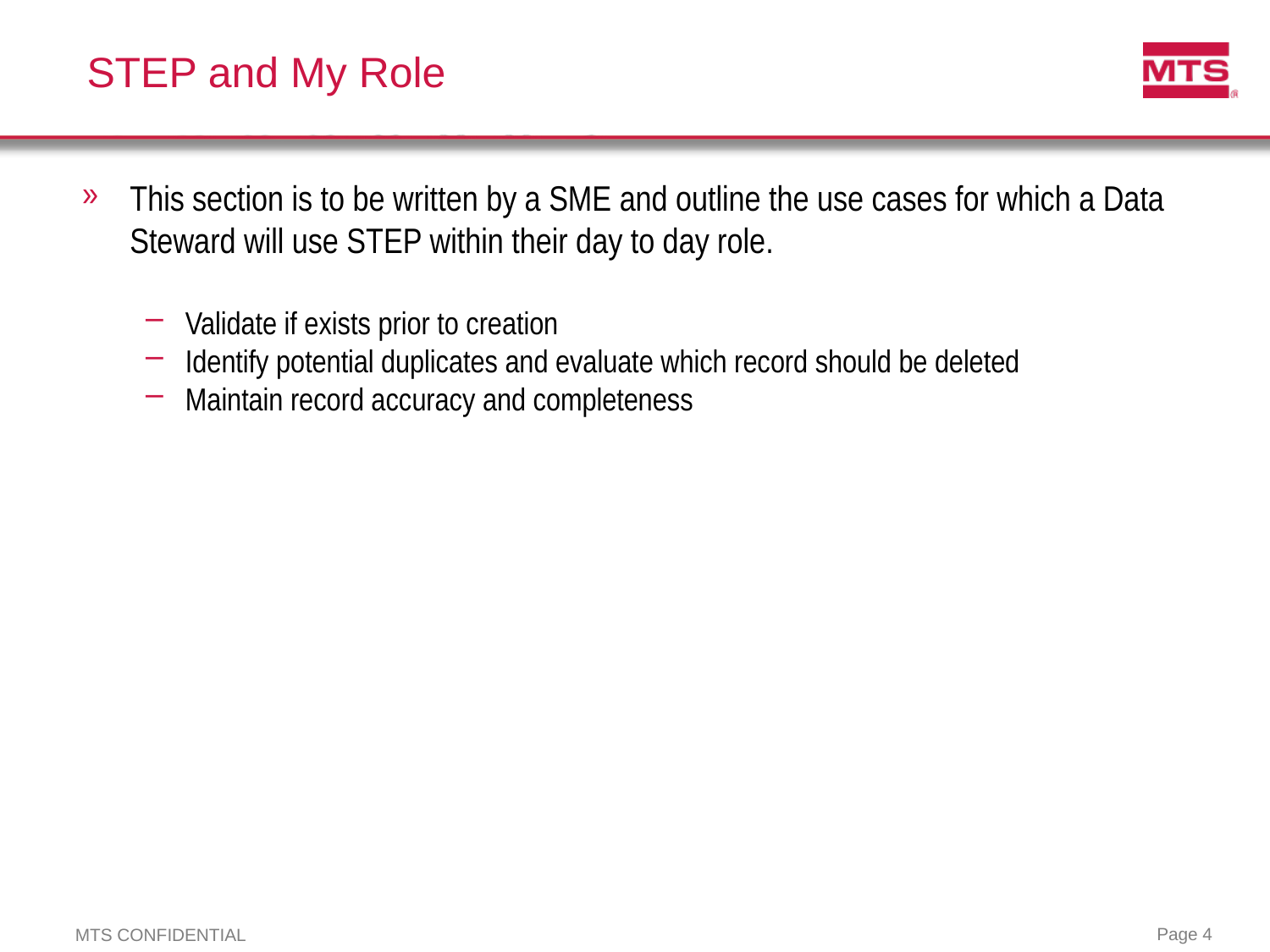

# STEP and My Role
This section is to be written by a SME and outline the use cases for which a Data Steward will use STEP within their day to day role.

Validate if exists prior to creation
Identify potential duplicates and evaluate which record should be deleted
Maintain record accuracy and completeness